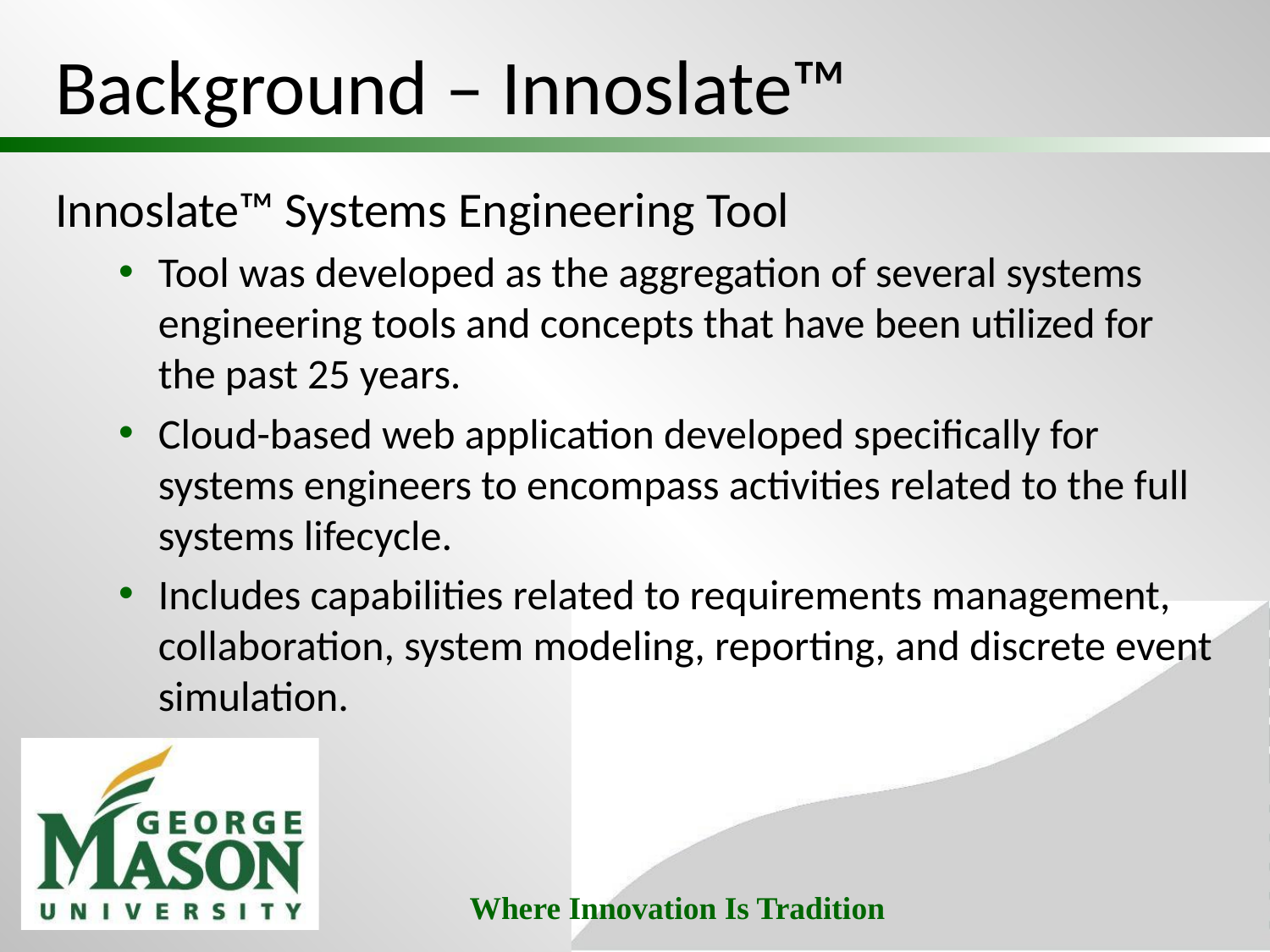

# Background – Innoslate™
Innoslate™ Systems Engineering Tool
Tool was developed as the aggregation of several systems engineering tools and concepts that have been utilized for the past 25 years.
Cloud-based web application developed specifically for systems engineers to encompass activities related to the full systems lifecycle.
Includes capabilities related to requirements management, collaboration, system modeling, reporting, and discrete event simulation.